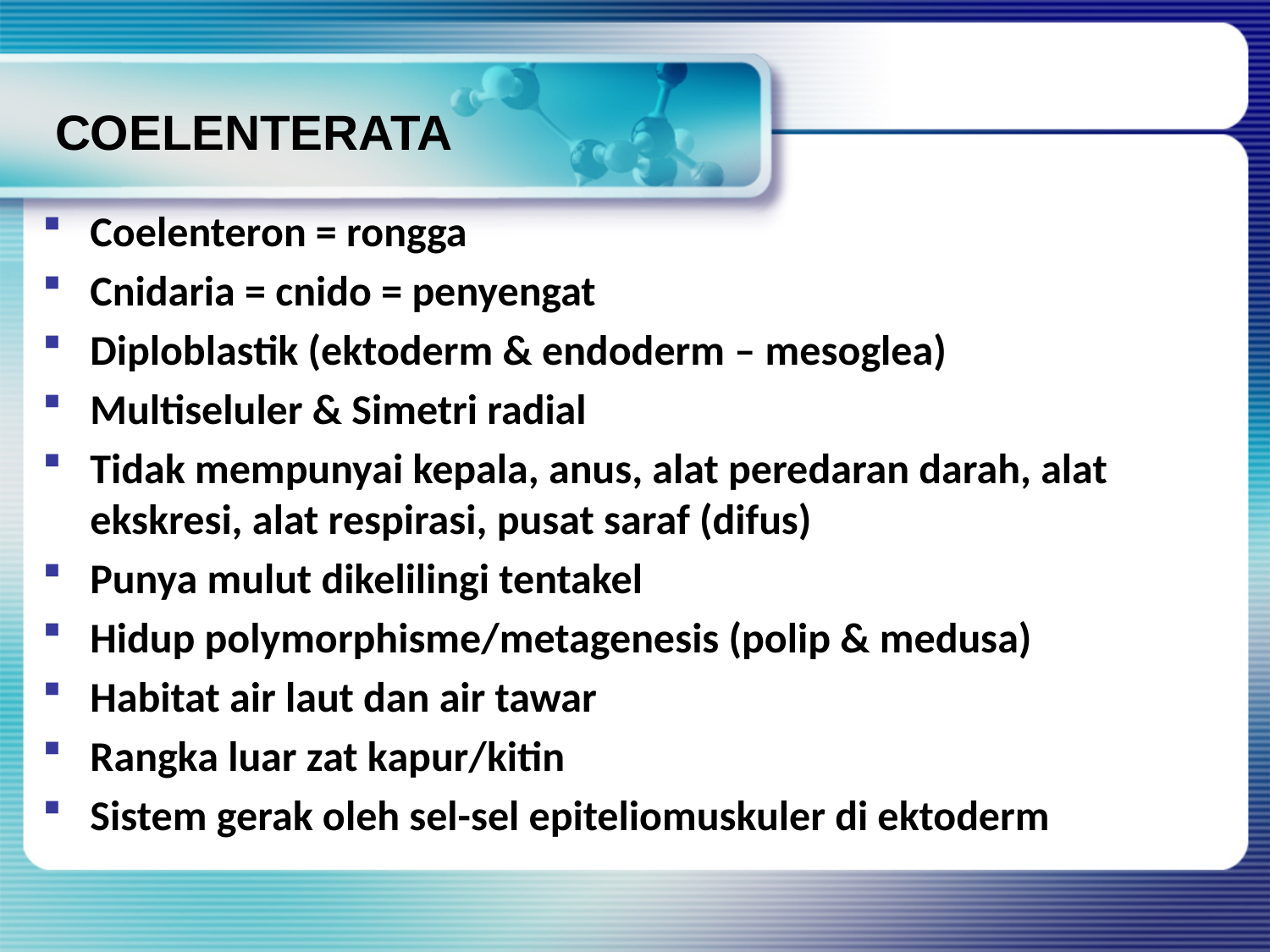

# COELENTERATA
Coelenteron = rongga
Cnidaria = cnido = penyengat
Diploblastik (ektoderm & endoderm – mesoglea)
Multiseluler & Simetri radial
Tidak mempunyai kepala, anus, alat peredaran darah, alat ekskresi, alat respirasi, pusat saraf (difus)
Punya mulut dikelilingi tentakel
Hidup polymorphisme/metagenesis (polip & medusa)
Habitat air laut dan air tawar
Rangka luar zat kapur/kitin
Sistem gerak oleh sel-sel epiteliomuskuler di ektoderm